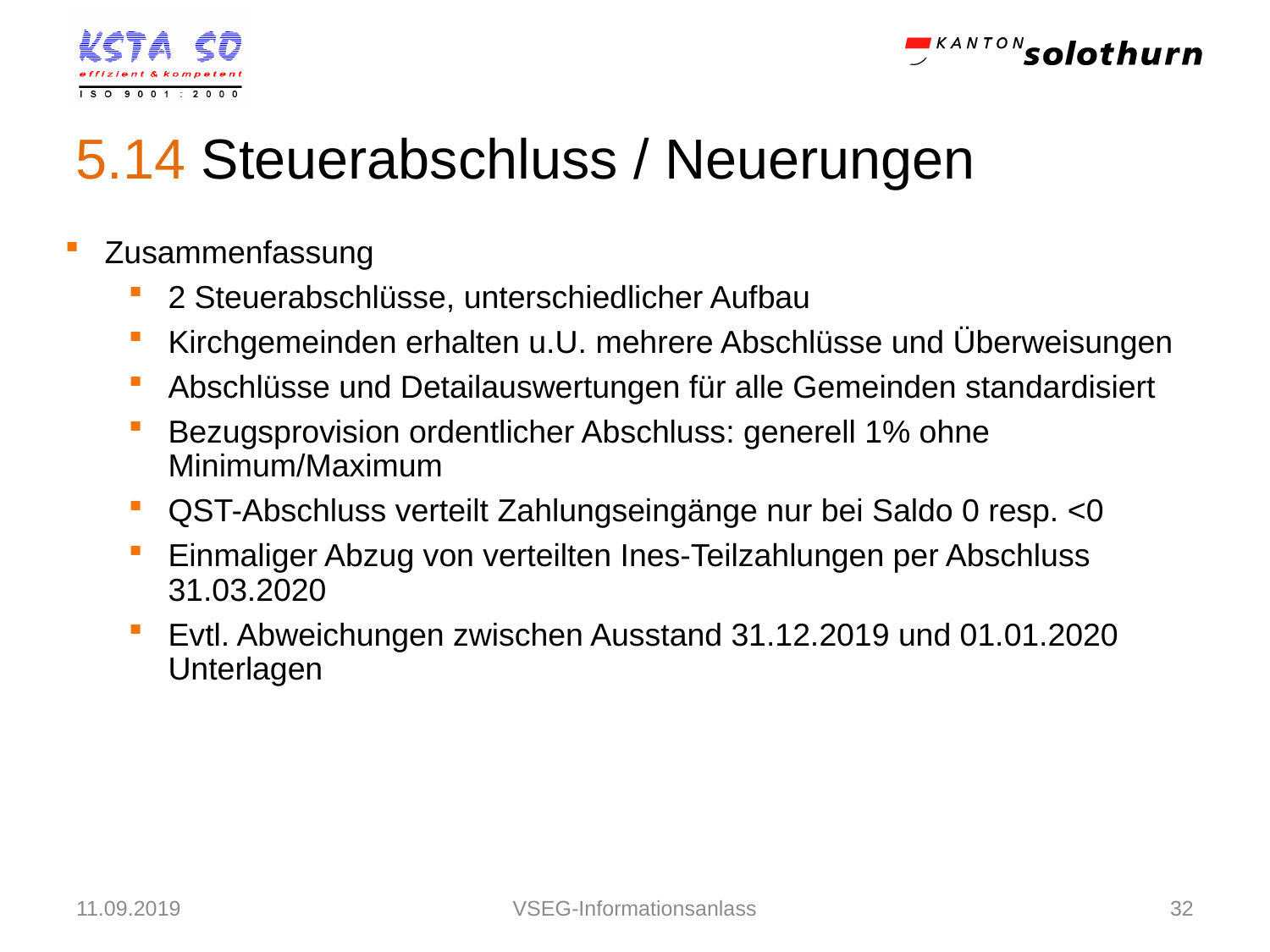

5.14 Steuerabschluss / Neuerungen

Zusammenfassung
2 Steuerabschlüsse, unterschiedlicher Aufbau
Kirchgemeinden erhalten u.U. mehrere Abschlüsse und Überweisungen
Abschlüsse und Detailauswertungen für alle Gemeinden standardisiert
Bezugsprovision ordentlicher Abschluss: generell 1% ohne Minimum/Maximum
QST-Abschluss verteilt Zahlungseingänge nur bei Saldo 0 resp. <0
Einmaliger Abzug von verteilten Ines-Teilzahlungen per Abschluss 31.03.2020
Evtl. Abweichungen zwischen Ausstand 31.12.2019 und 01.01.2020 Unterlagen
11.09.2019
VSEG-Informationsanlass
32